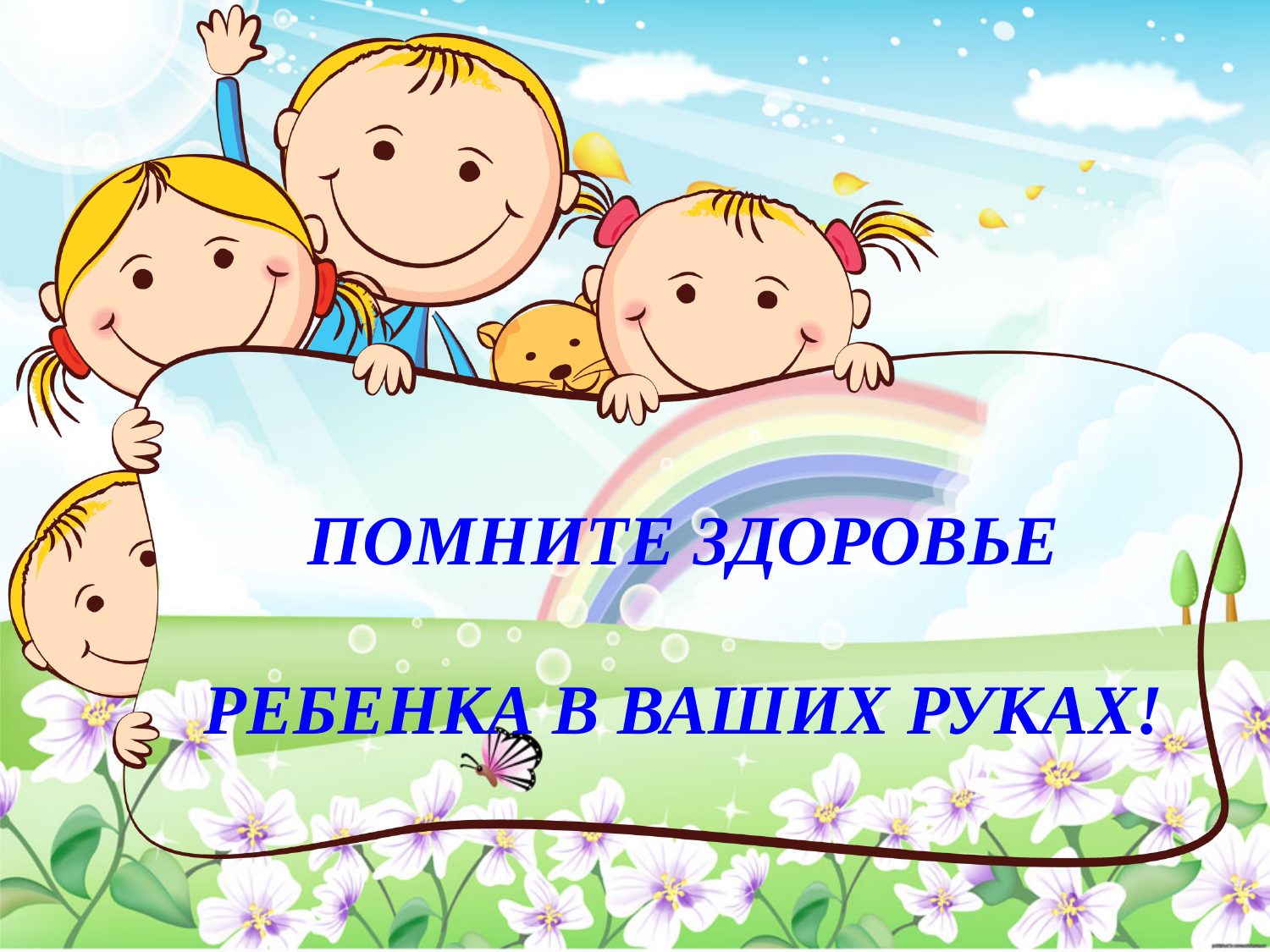

# Помните здоровье ребенка в ваших руках!